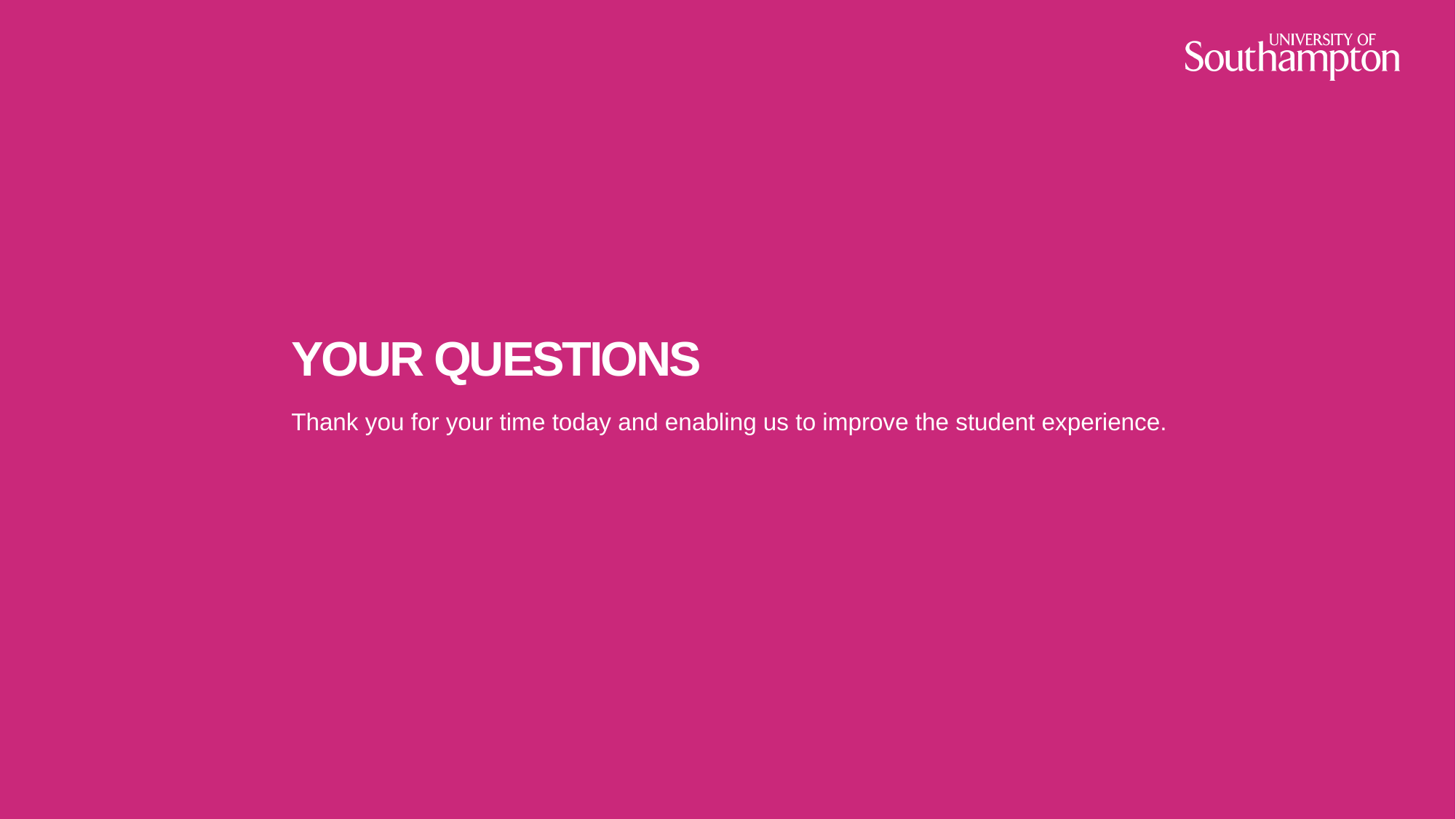

Thank you for your time today and enabling us to improve the student experience.